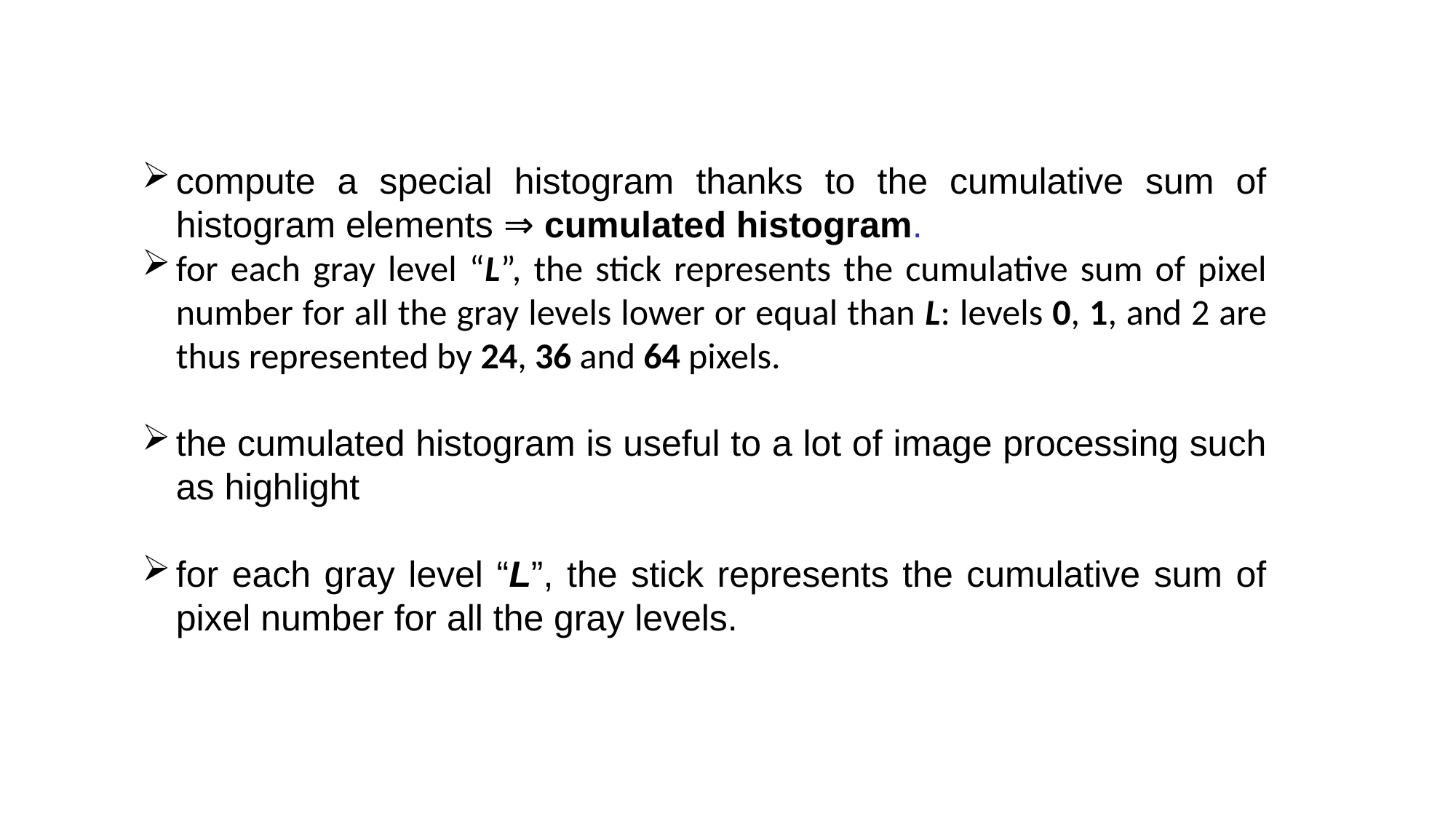

compute a special histogram thanks to the cumulative sum of histogram elements ⇒ cumulated histogram.
for each gray level “L”, the stick represents the cumulative sum of pixel number for all the gray levels lower or equal than L: levels 0, 1, and 2 are thus represented by 24, 36 and 64 pixels.

the cumulated histogram is useful to a lot of image processing such as highlight

for each gray level “L”, the stick represents the cumulative sum of pixel number for all the gray levels.